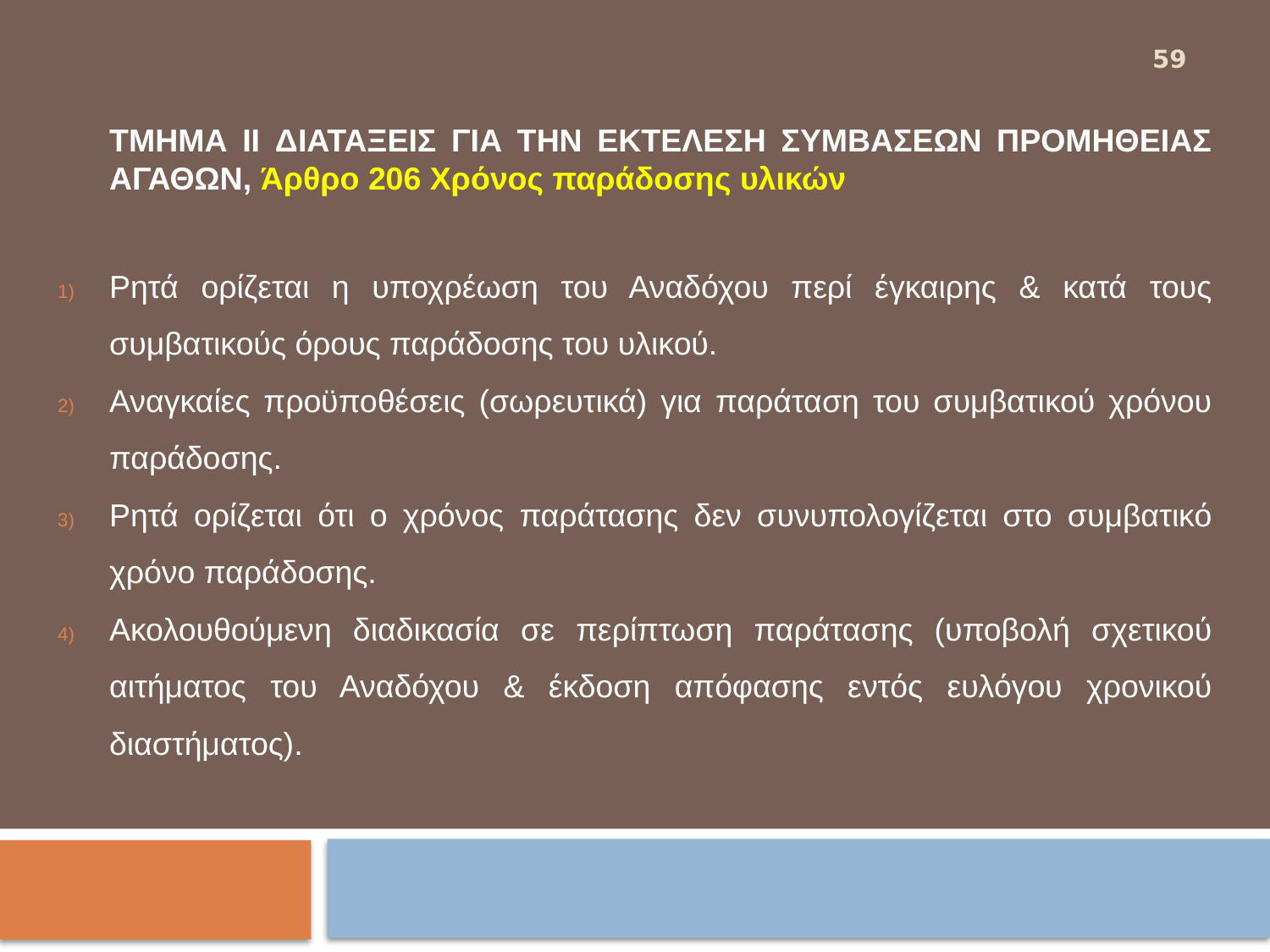

59
	ΤΜΗΜΑ II ΔΙΑΤΑΞΕΙΣ ΓΙΑ ΤΗΝ ΕΚΤΕΛΕΣΗ ΣΥΜΒΑΣΕΩΝ ΠΡΟΜΗΘΕΙΑΣ ΑΓΑΘΩΝ, Άρθρο 206 Χρόνος παράδοσης υλικών

Ρητά ορίζεται η υποχρέωση του Αναδόχου περί έγκαιρης & κατά τους συμβατικούς όρους παράδοσης του υλικού.
Αναγκαίες προϋποθέσεις (σωρευτικά) για παράταση του συμβατικού χρόνου παράδοσης.
Ρητά ορίζεται ότι ο χρόνος παράτασης δεν συνυπολογίζεται στο συμβατικό χρόνο παράδοσης.
Ακολουθούμενη διαδικασία σε περίπτωση παράτασης (υποβολή σχετικού αιτήματος του Αναδόχου & έκδοση απόφασης εντός ευλόγου χρονικού διαστήματος).
#